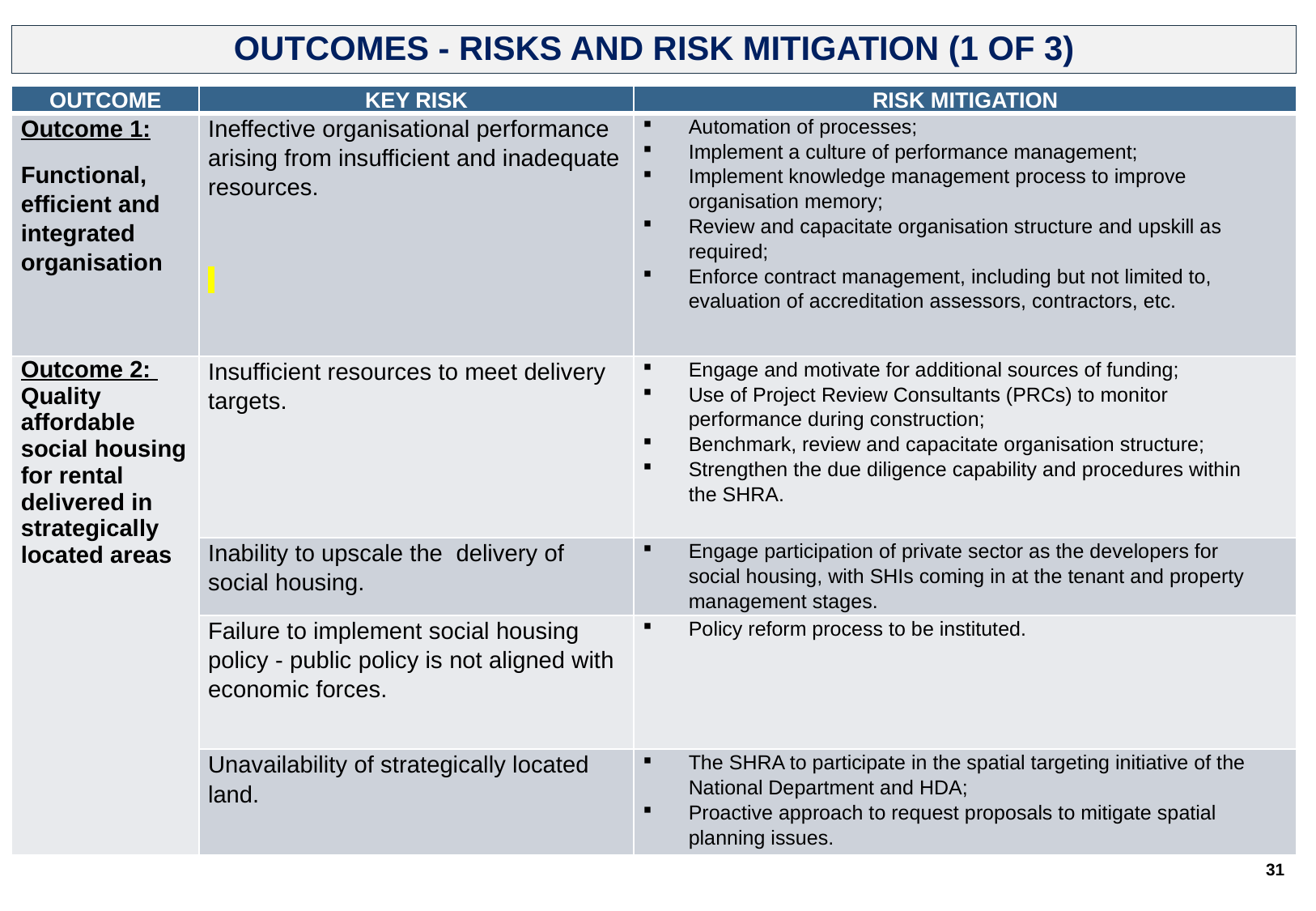

OUTCOMES - RISKS AND RISK MITIGATION (1 of 3)
| Outcome | Key Risk | Risk Mitigation |
| --- | --- | --- |
| Outcome 1: Functional, efficient and integrated organisation | Ineffective organisational performance arising from insufficient and inadequate resources. | Automation of processes; Implement a culture of performance management; Implement knowledge management process to improve organisation memory; Review and capacitate organisation structure and upskill as required; Enforce contract management, including but not limited to, evaluation of accreditation assessors, contractors, etc. |
| Outcome 2: Quality affordable social housing for rental delivered in strategically located areas | Insufficient resources to meet delivery targets. | Engage and motivate for additional sources of funding; Use of Project Review Consultants (PRCs) to monitor performance during construction; Benchmark, review and capacitate organisation structure; Strengthen the due diligence capability and procedures within the SHRA. |
|  | Inability to upscale the delivery of social housing. | Engage participation of private sector as the developers for social housing, with SHIs coming in at the tenant and property management stages. |
|  | Failure to implement social housing policy - public policy is not aligned with economic forces. | Policy reform process to be instituted. |
|  | Unavailability of strategically located land. | The SHRA to participate in the spatial targeting initiative of the National Department and HDA; Proactive approach to request proposals to mitigate spatial planning issues. |
31